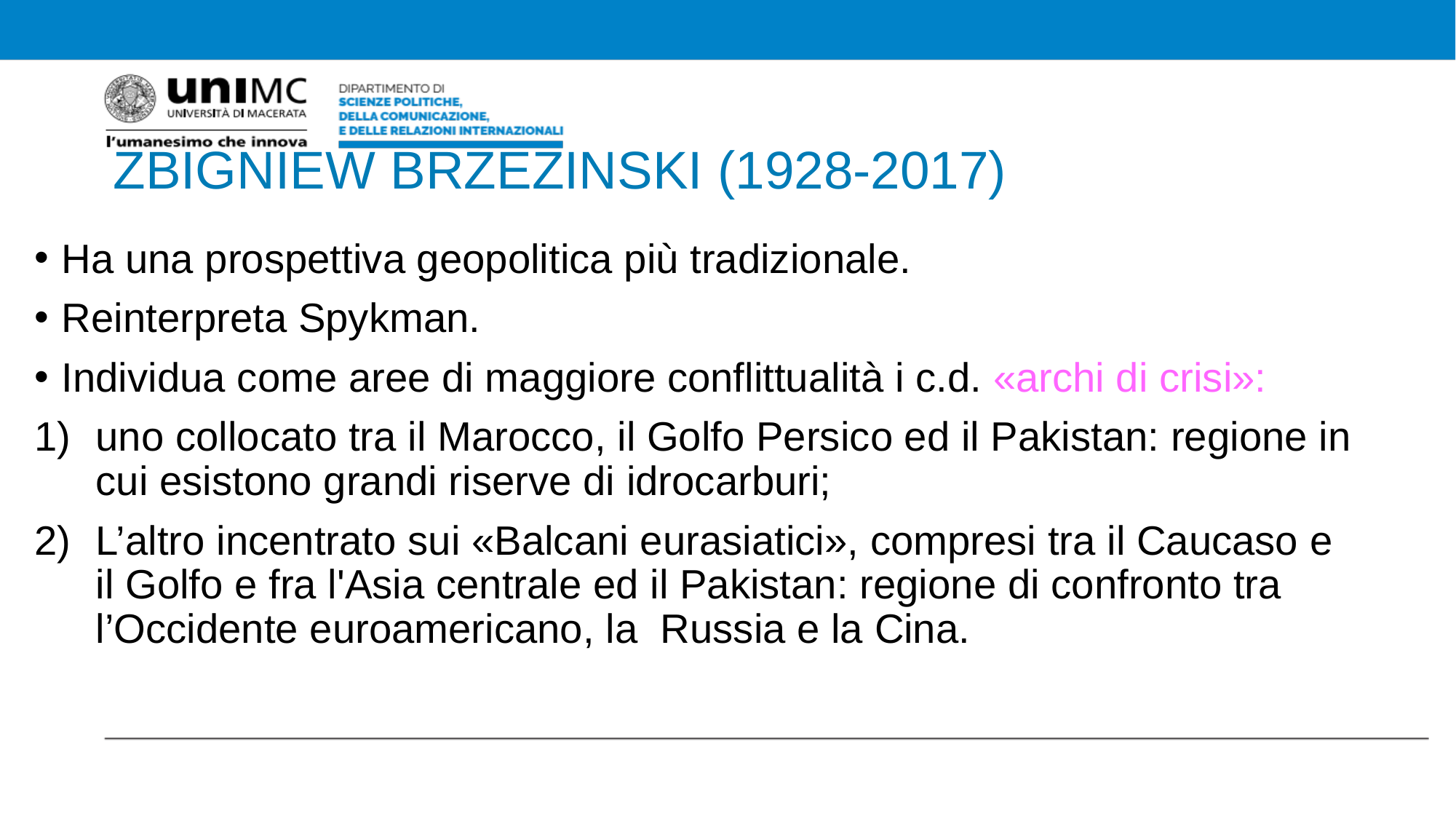

# ZBIGNIEW BRZEZINSKI (1928-2017)
Ha una prospettiva geopolitica più tradizionale.
Reinterpreta Spykman.
Individua come aree di maggiore conflittualità i c.d. «archi di crisi»:
uno collocato tra il Marocco, il Golfo Persico ed il Pakistan: regione in cui esistono grandi riserve di idrocarburi;
L’altro incentrato sui «Balcani eurasiatici», compresi tra il Caucaso e il Golfo e fra l'Asia centrale ed il Pakistan: regione di confronto tra l’Occidente euroamericano, la  Russia e la Cina.